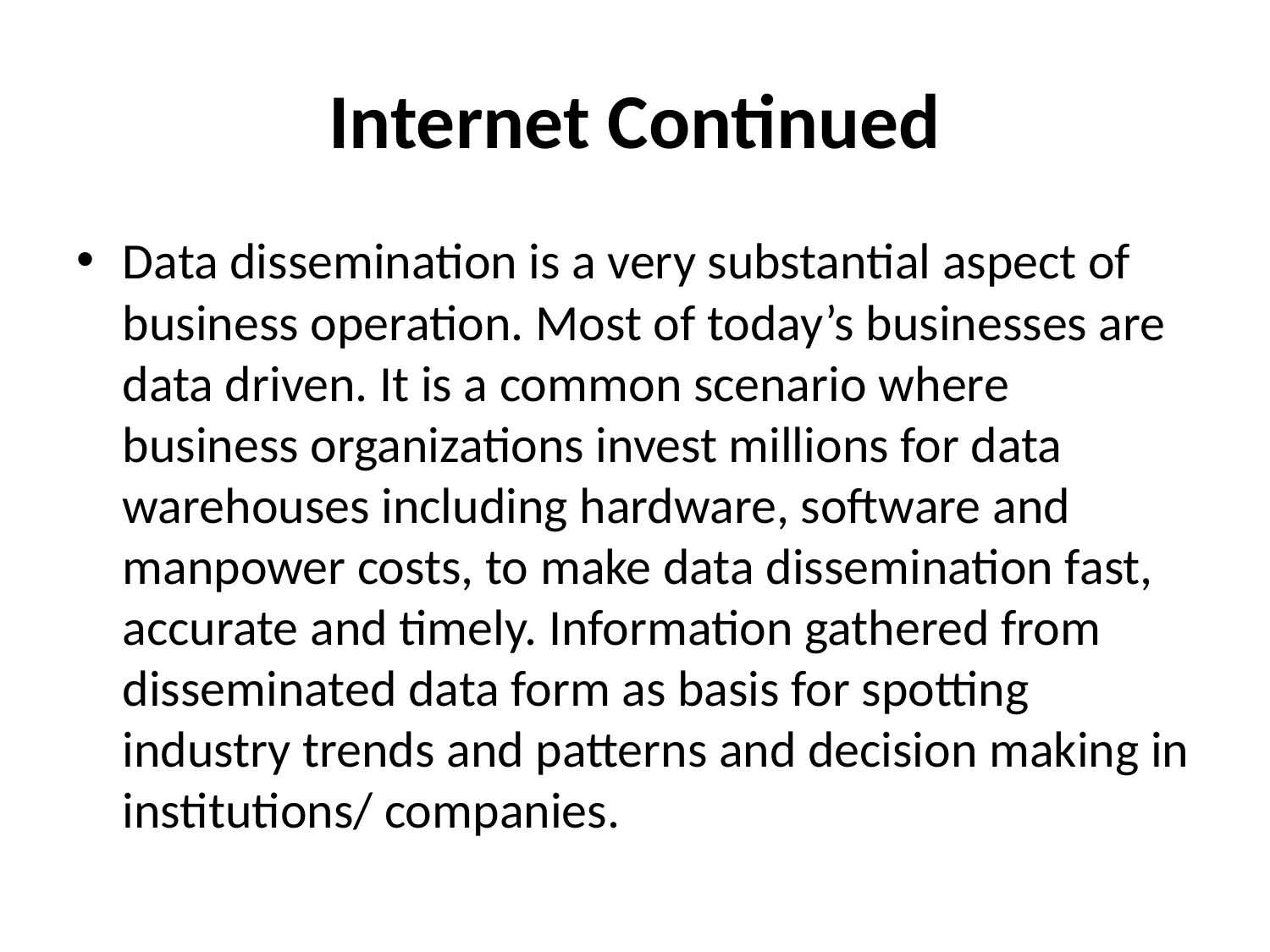

# Internet Continued
Data dissemination is a very substantial aspect of business operation. Most of today’s businesses are data driven. It is a common scenario where business organizations invest millions for data warehouses including hardware, software and manpower costs, to make data dissemination fast, accurate and timely. Information gathered from disseminated data form as basis for spotting industry trends and patterns and decision making in institutions/ companies.